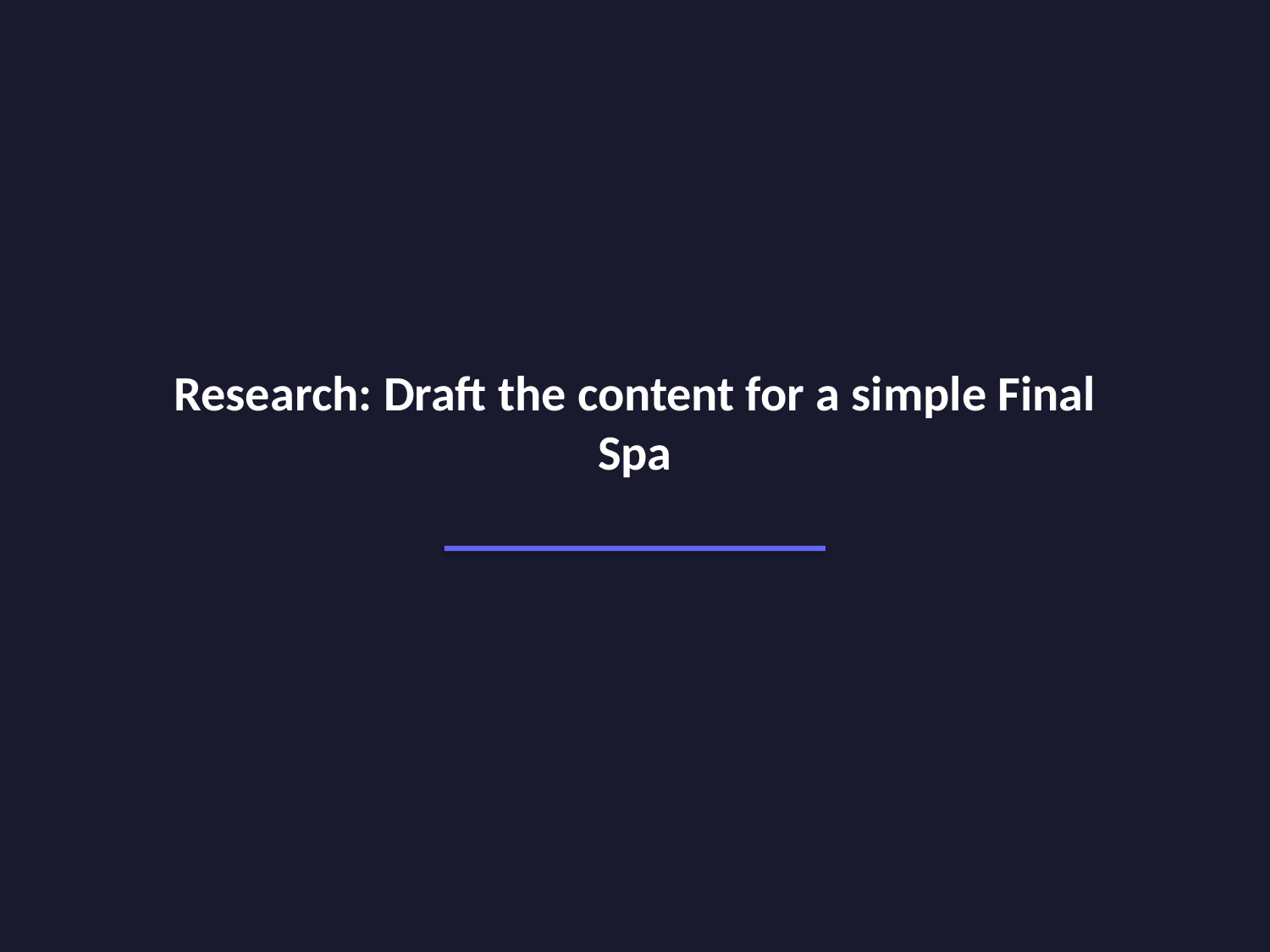

Research: Draft the content for a simple Final Spa